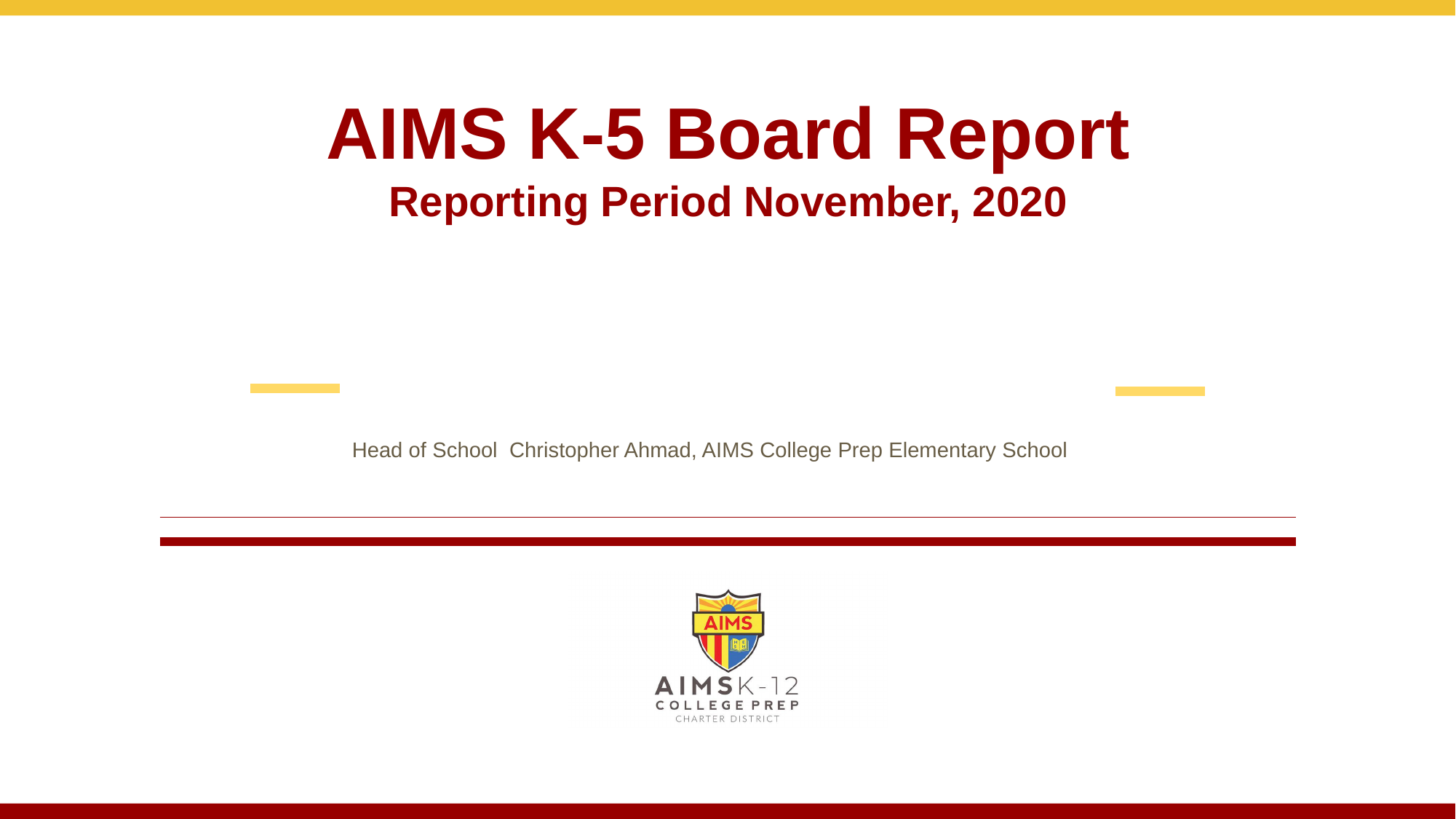

# AIMS K-5 Board Report Reporting Period November, 2020

Head of School  Christopher Ahmad, AIMS College Prep Elementary School